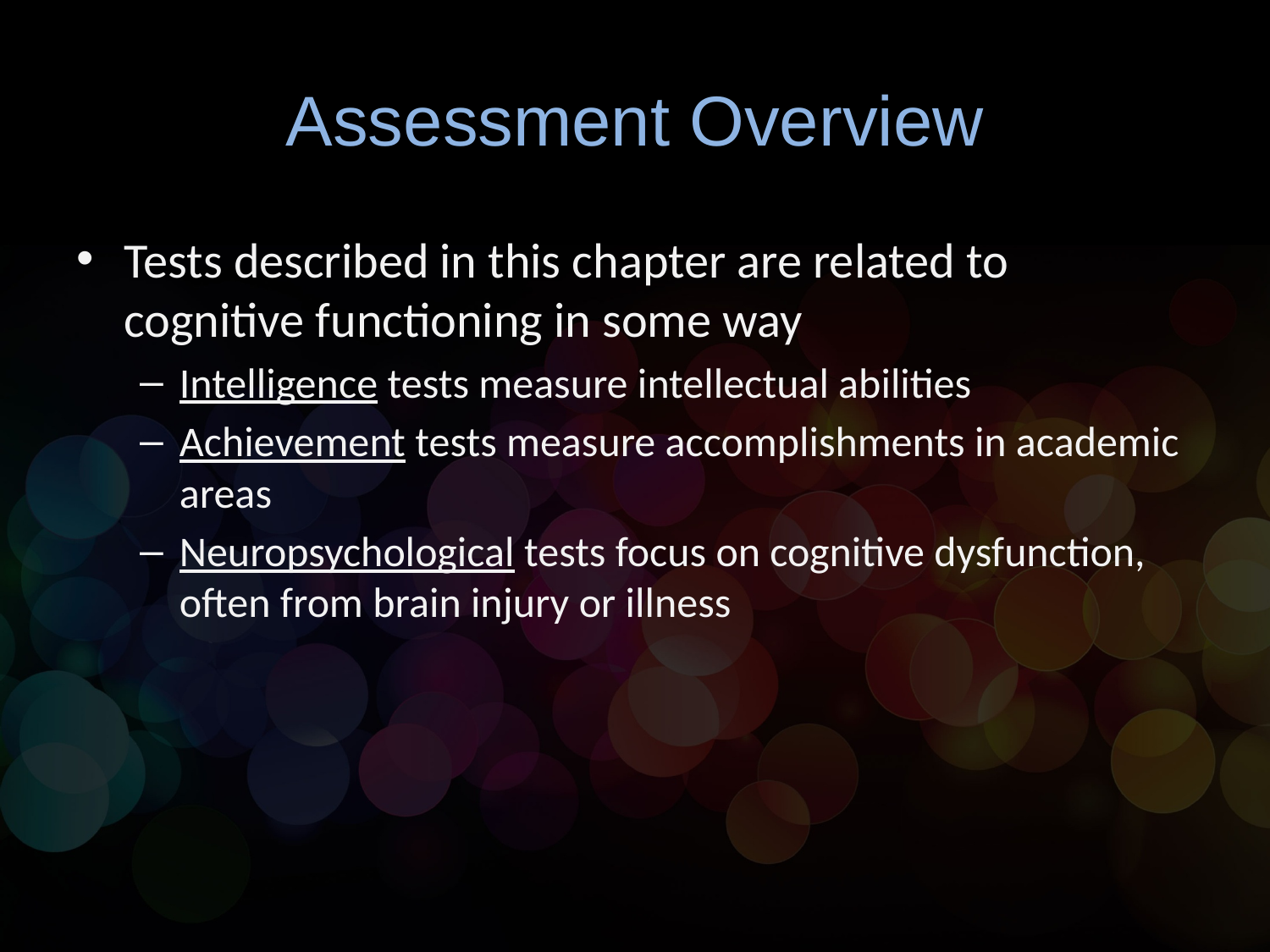

# Assessment Overview
Tests described in this chapter are related to cognitive functioning in some way
Intelligence tests measure intellectual abilities
Achievement tests measure accomplishments in academic areas
Neuropsychological tests focus on cognitive dysfunction, often from brain injury or illness